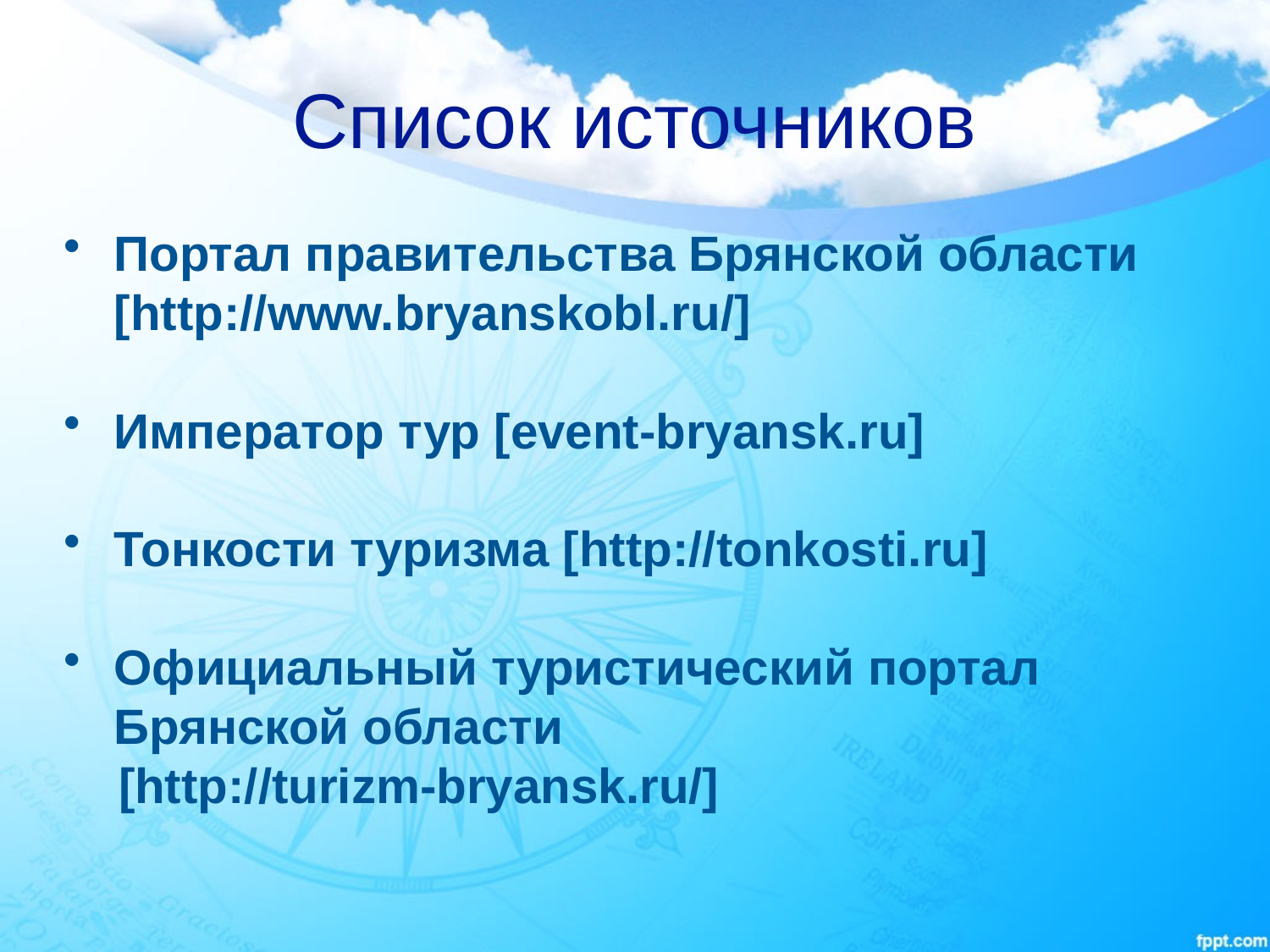

Список источников
Портал правительства Брянской области [http://www.bryanskobl.ru/]

Император тур [event-bryansk.ru]

Тонкости туризма [http://tonkosti.ru]

Официальный туристический портал Брянской области
    [http://turizm-bryansk.ru/]